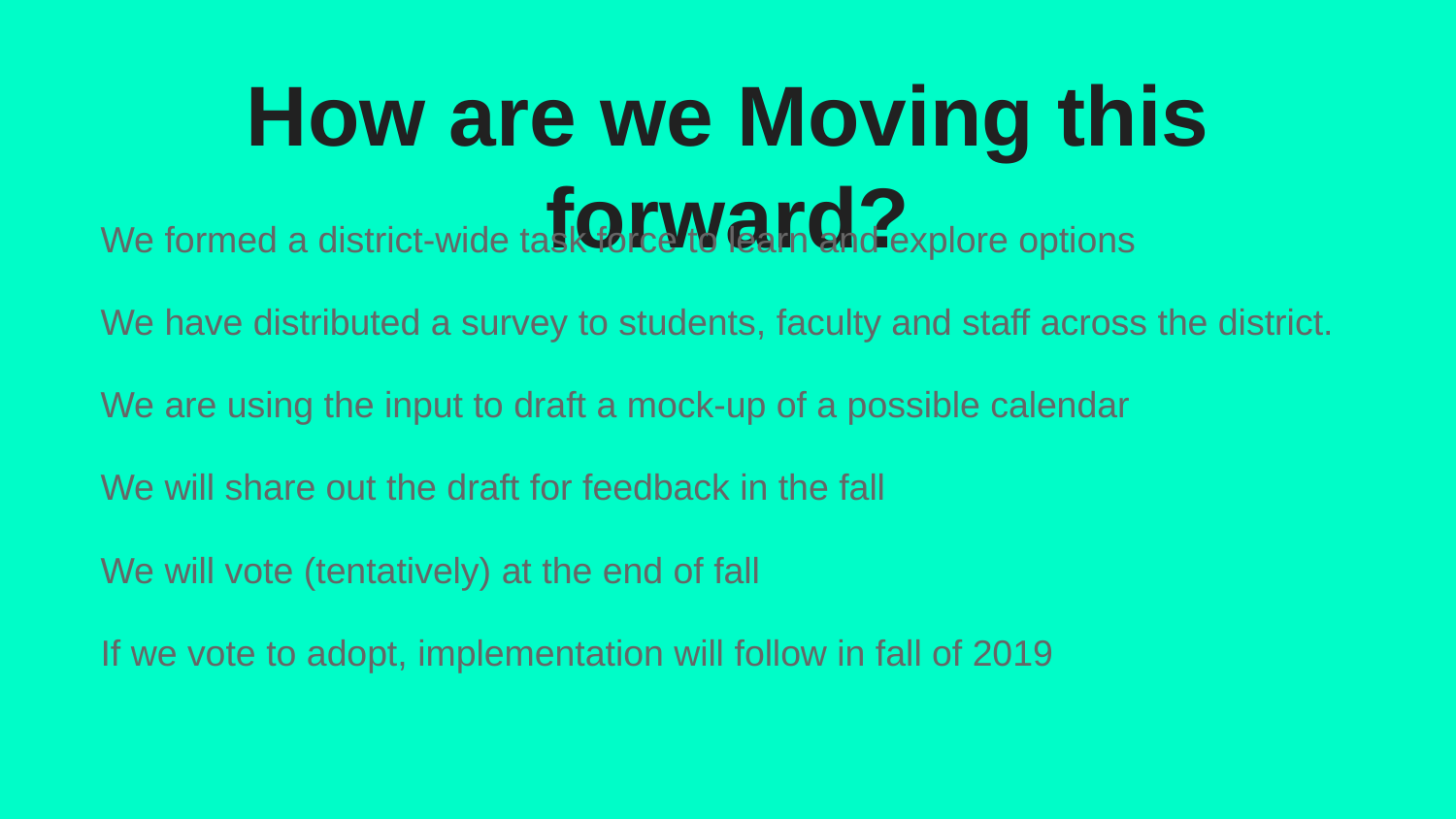

# How are we Moving this forward?
We formed a district-wide task force to learn and explore options
We have distributed a survey to students, faculty and staff across the district.
We are using the input to draft a mock-up of a possible calendar
We will share out the draft for feedback in the fall
We will vote (tentatively) at the end of fall
If we vote to adopt, implementation will follow in fall of 2019